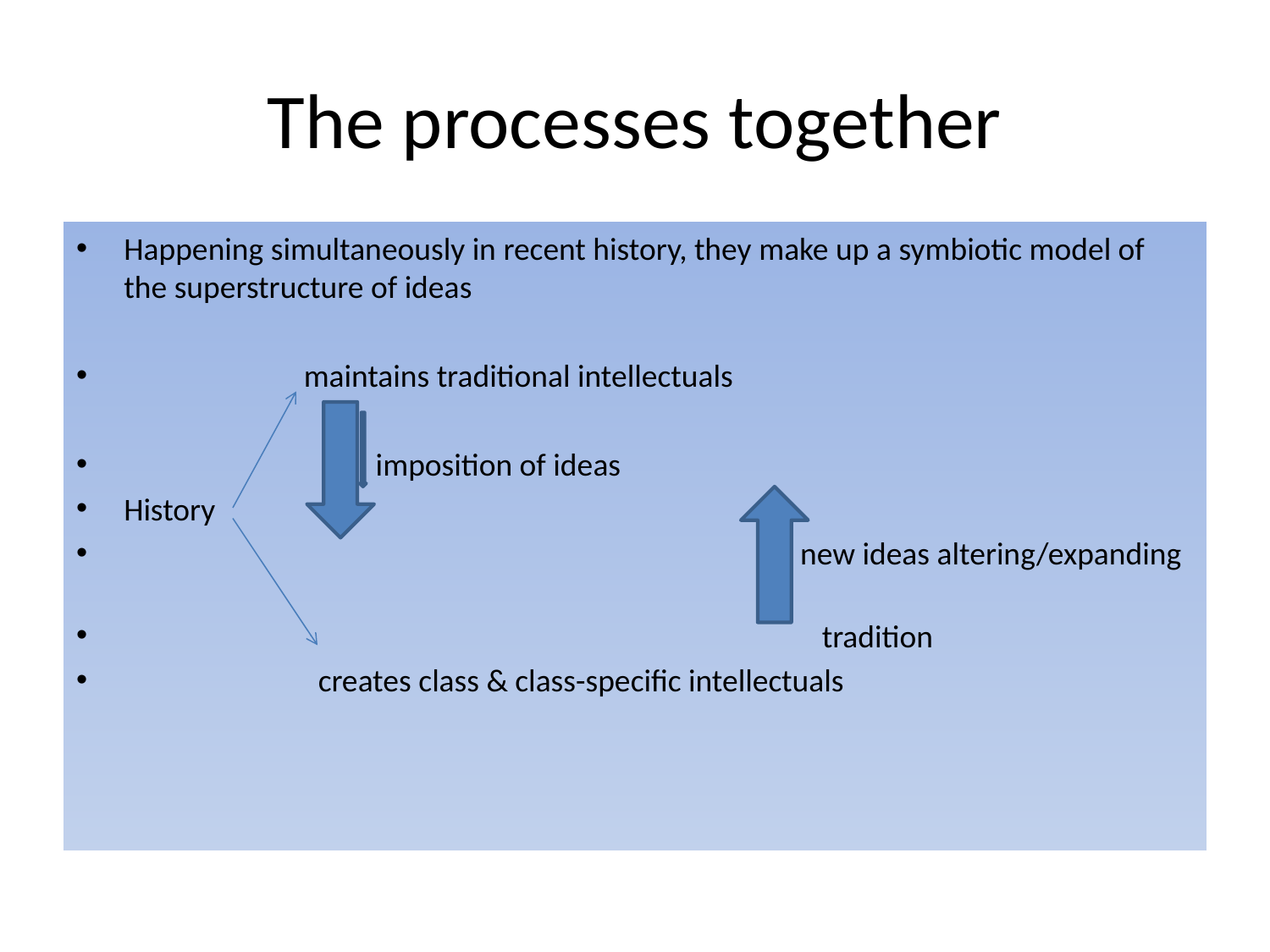

# The processes together
Happening simultaneously in recent history, they make up a symbiotic model of the superstructure of ideas

                         maintains traditional intellectuals

                                   imposition of ideas
History
                                                                                              new ideas altering/expanding
                                                                                                 tradition
                           creates class & class-specific intellectuals